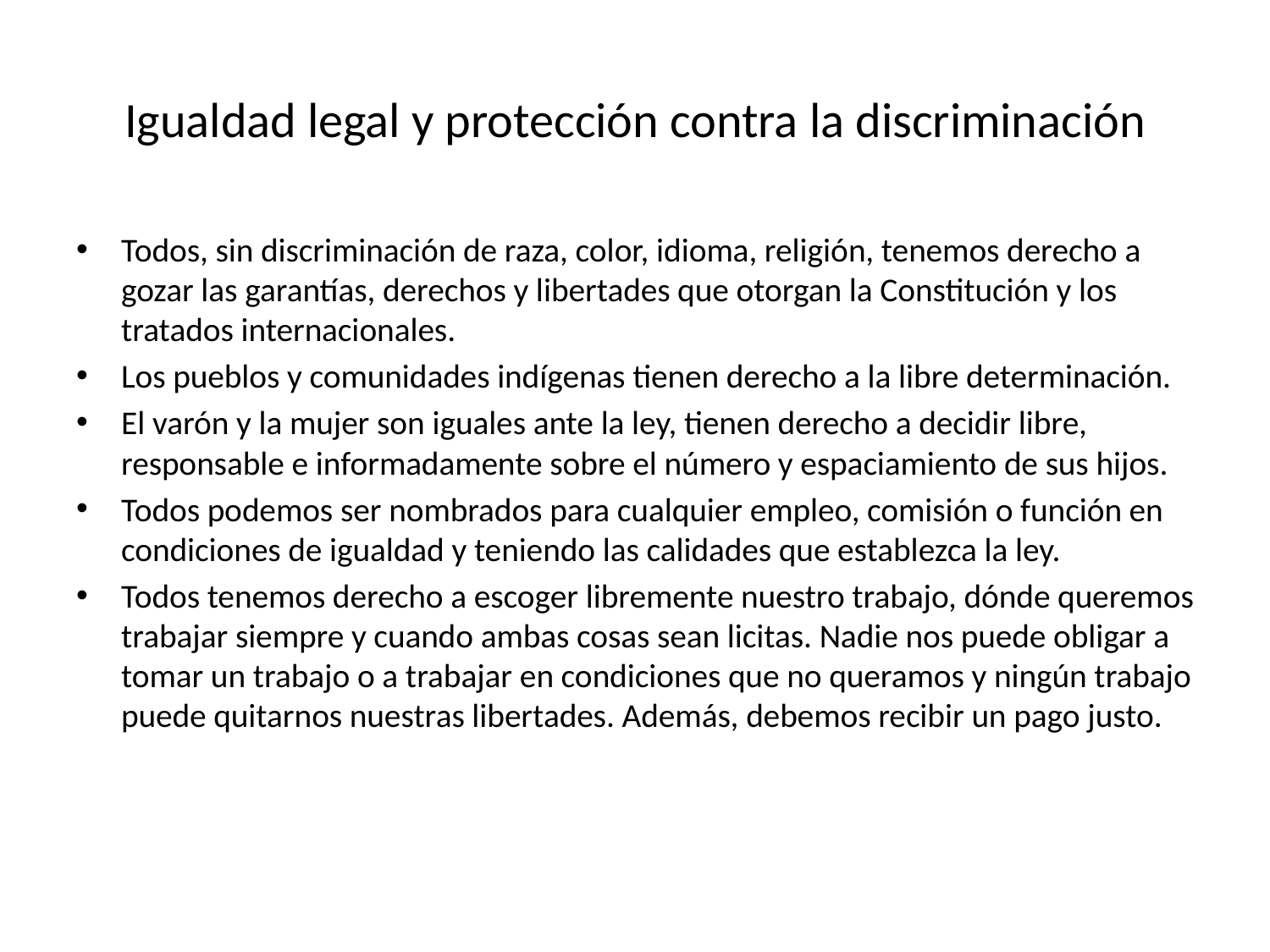

# Igualdad legal y protección contra la discriminación
Todos, sin discriminación de raza, color, idioma, religión, tenemos derecho a gozar las garantías, derechos y libertades que otorgan la Constitución y los tratados internacionales.
Los pueblos y comunidades indígenas tienen derecho a la libre determinación.
El varón y la mujer son iguales ante la ley, tienen derecho a decidir libre, responsable e informadamente sobre el número y espaciamiento de sus hijos.
Todos podemos ser nombrados para cualquier empleo, comisión o función en condiciones de igualdad y teniendo las calidades que establezca la ley.
Todos tenemos derecho a escoger libremente nuestro trabajo, dónde queremos trabajar siempre y cuando ambas cosas sean licitas. Nadie nos puede obligar a tomar un trabajo o a trabajar en condiciones que no queramos y ningún trabajo puede quitarnos nuestras libertades. Además, debemos recibir un pago justo.